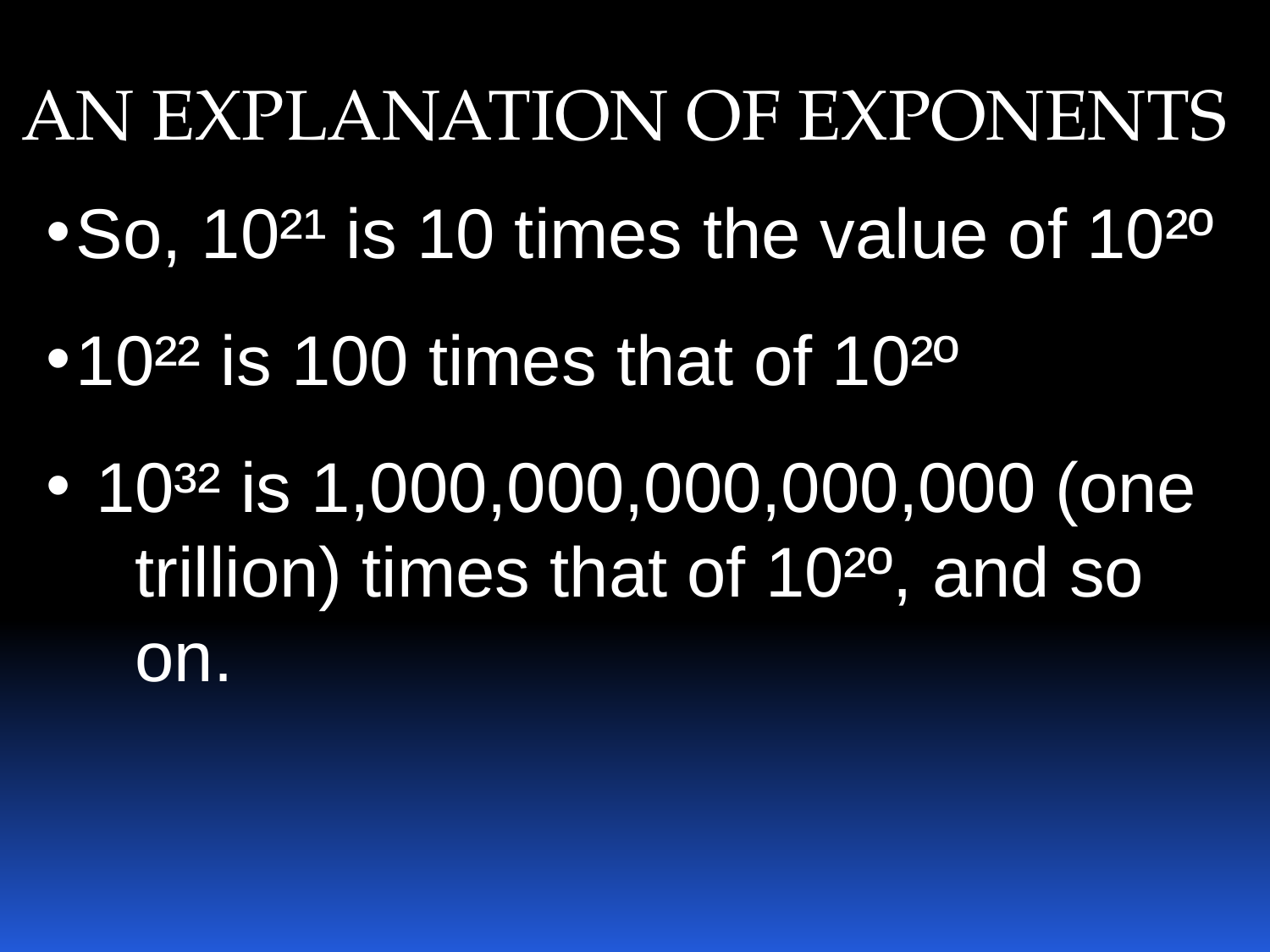

AN EXPLANATION OF EXPONENTS

So, 10²¹ is 10 times the value of 10²º

10²² is 100 times that of 10²º

 10³² is 1,000,000,000,000,000 (one
   trillion) times that of 10²º, and so
   on.